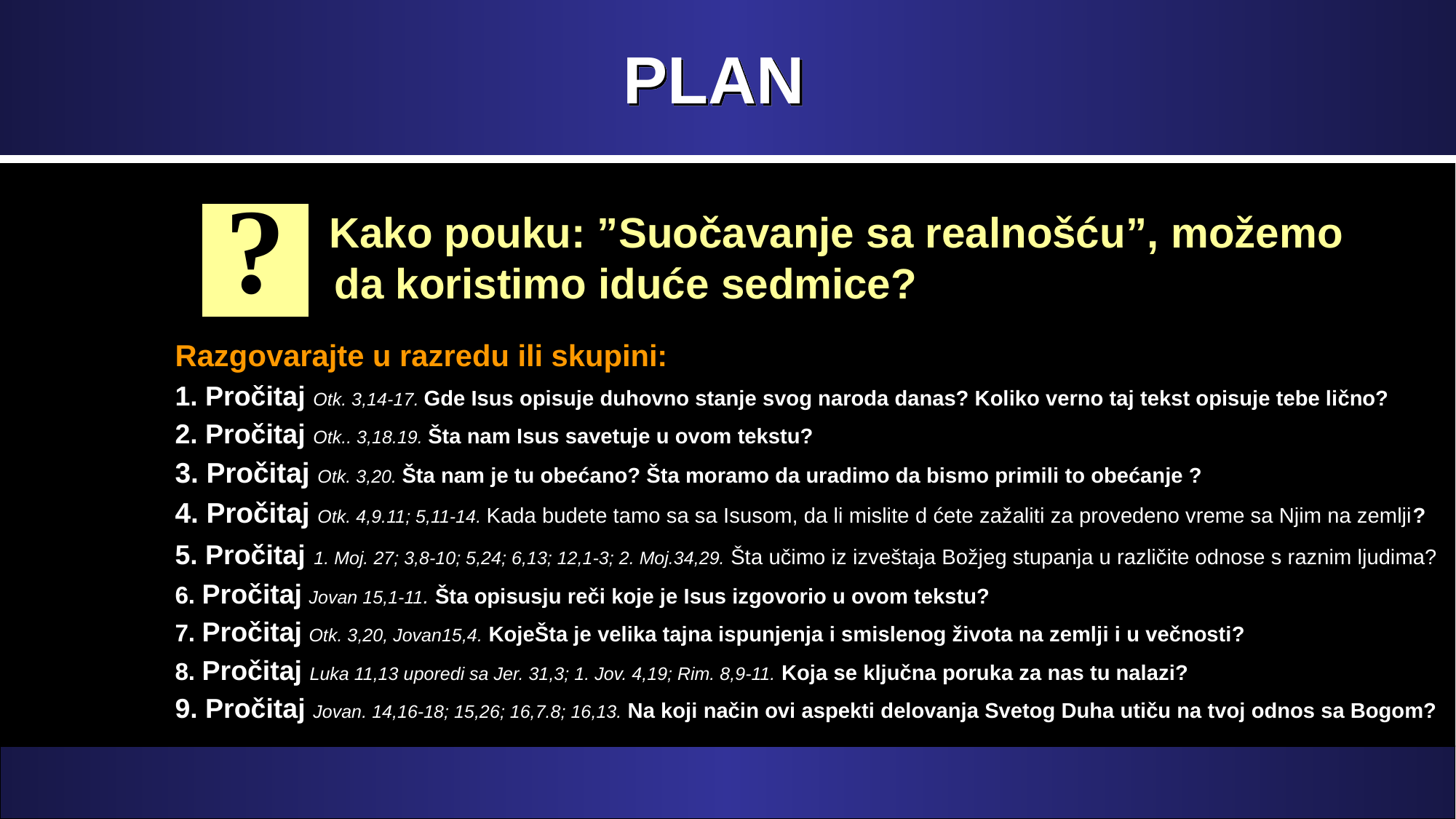

# PLAN
?
   Kako pouku: ”Suočavanje sa realnošću”, možemo da koristimo iduće sedmice?
Razgovarajte u razredu ili skupini:
1. Pročitaj Otk. 3,14-17. Gde Isus opisuje duhovno stanje svog naroda danas? Koliko verno taj tekst opisuje tebe lično?
2. Pročitaj Otk.. 3,18.19. Šta nam Isus savetuje u ovom tekstu?
3. Pročitaj Otk. 3,20. Šta nam je tu obećano? Šta moramo da uradimo da bismo primili to obećanje ?
4. Pročitaj Otk. 4,9.11; 5,11-14. Kada budete tamo sa sa Isusom, da li mislite d ćete zažaliti za provedeno vreme sa Njim na zemlji?
5. Pročitaj 1. Moj. 27; 3,8-10; 5,24; 6,13; 12,1-3; 2. Moj.34,29. Šta učimo iz izveštaja Božjeg stupanja u različite odnose s raznim ljudima?
6. Pročitaj Jovan 15,1-11. Šta opisusju reči koje je Isus izgovorio u ovom tekstu?
7. Pročitaj Otk. 3,20, Jovan15,4. KojeŠta je velika tajna ispunjenja i smislenog života na zemlji i u večnosti?
8. Pročitaj Luka 11,13 uporedi sa Jer. 31,3; 1. Jov. 4,19; Rim. 8,9-11. Koja se ključna poruka za nas tu nalazi?
9. Pročitaj Jovan. 14,16-18; 15,26; 16,7.8; 16,13. Na koji način ovi aspekti delovanja Svetog Duha utiču na tvoj odnos sa Bogom?